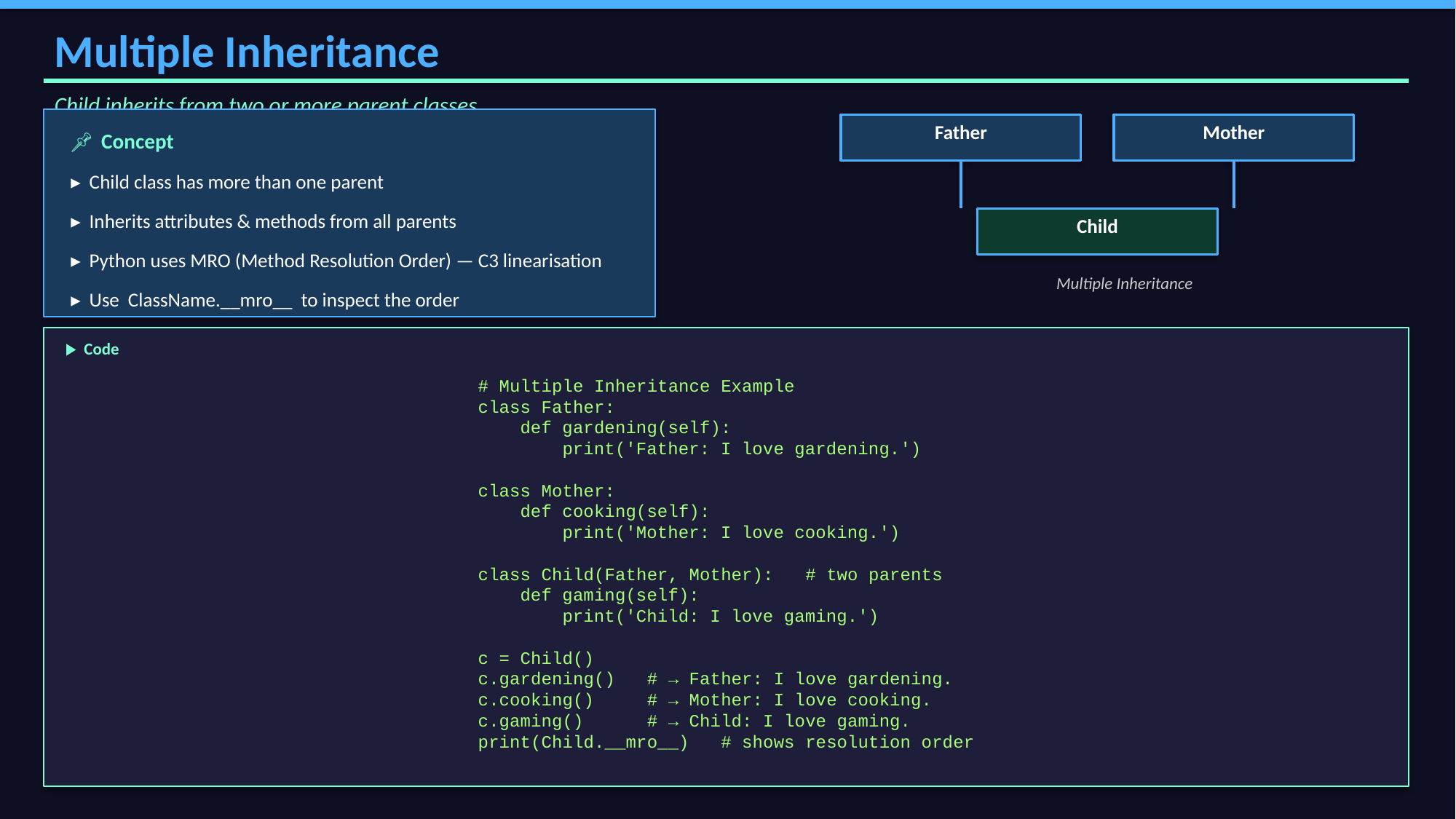

Multiple Inheritance

Child inherits from two or more parent classes

Father

Mother
📌  Concept
▸  Child class has more than one parent
▸  Inherits attributes & methods from all parents

Child
▸  Python uses MRO (Method Resolution Order) — C3 linearisation
Multiple Inheritance
▸  Use  ClassName.__mro__  to inspect the order

▶  Code
# Multiple Inheritance Example
class Father:
    def gardening(self):
        print('Father: I love gardening.')

class Mother:
    def cooking(self):
        print('Mother: I love cooking.')

class Child(Father, Mother):   # two parents
    def gaming(self):
        print('Child: I love gaming.')

c = Child()
c.gardening()   # → Father: I love gardening.
c.cooking()     # → Mother: I love cooking.
c.gaming()      # → Child: I love gaming.
print(Child.__mro__)   # shows resolution order